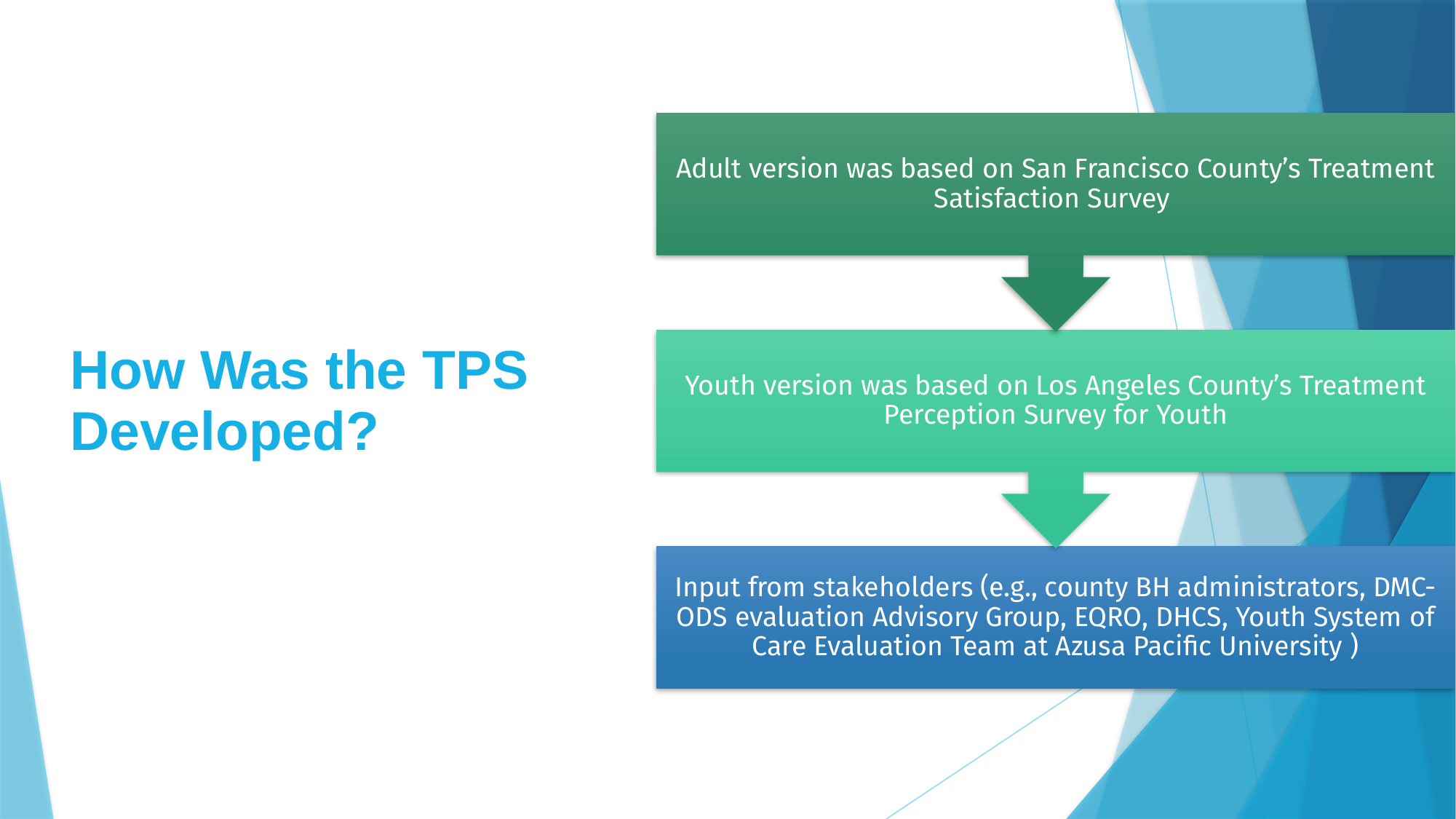

Input from stakeholders (e.g., county BH administrators, DMC-ODS evaluation Advisory Group, EQRO, DHCS, Youth System of Care Evaluation Team at Azusa Pacific University )
Youth version was based on Los Angeles County’s Treatment Perception Survey for Youth
Adult version was based on San Francisco County’s Treatment Satisfaction Survey
How Was the TPS Developed?
3